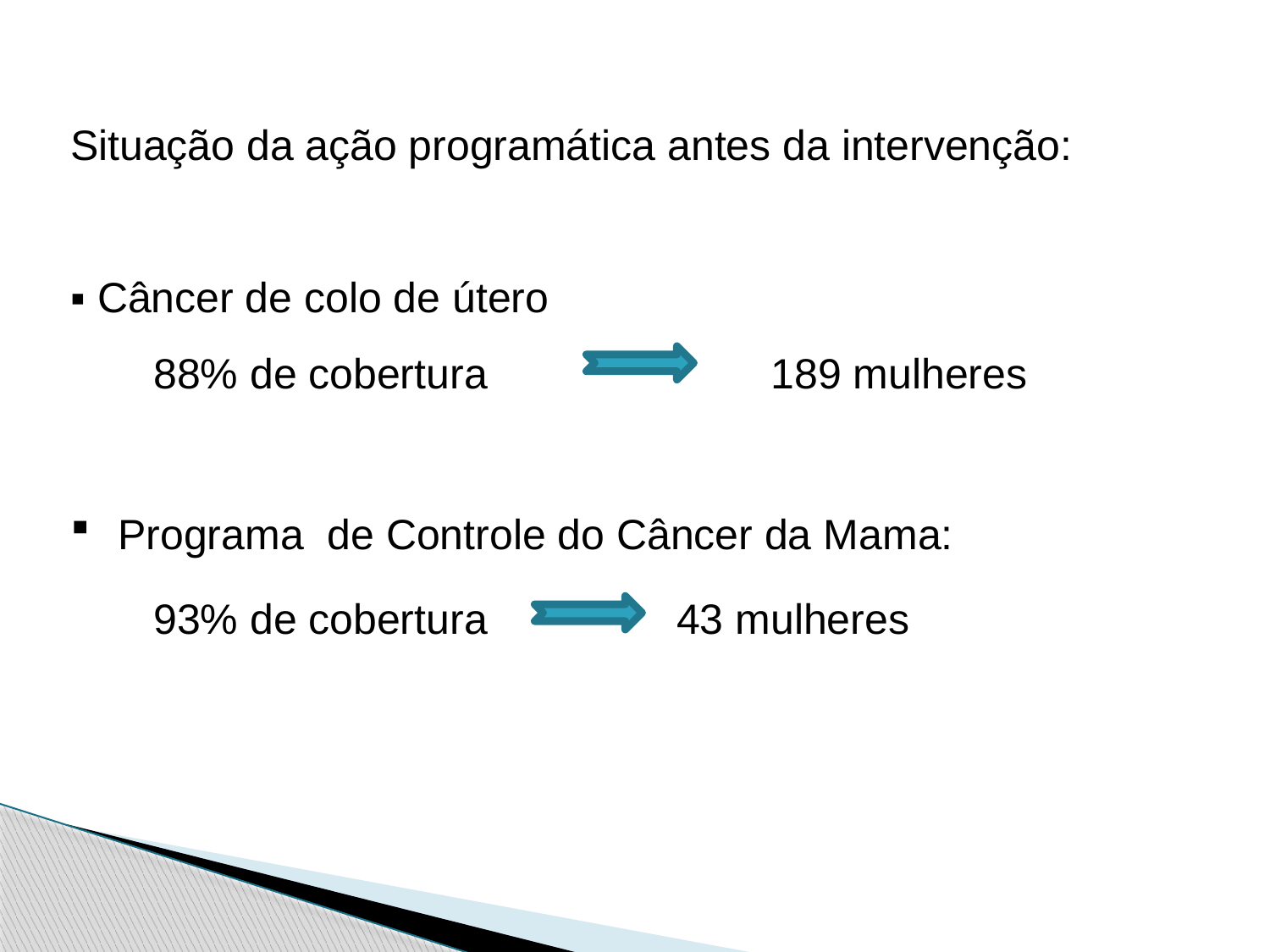

Situação da ação programática antes da intervenção:

▪ Câncer de colo de útero
       88% de cobertura                        189 mulheres

Programa  de Controle do Câncer da Mama:
       93% de cobertura                43 mulheres